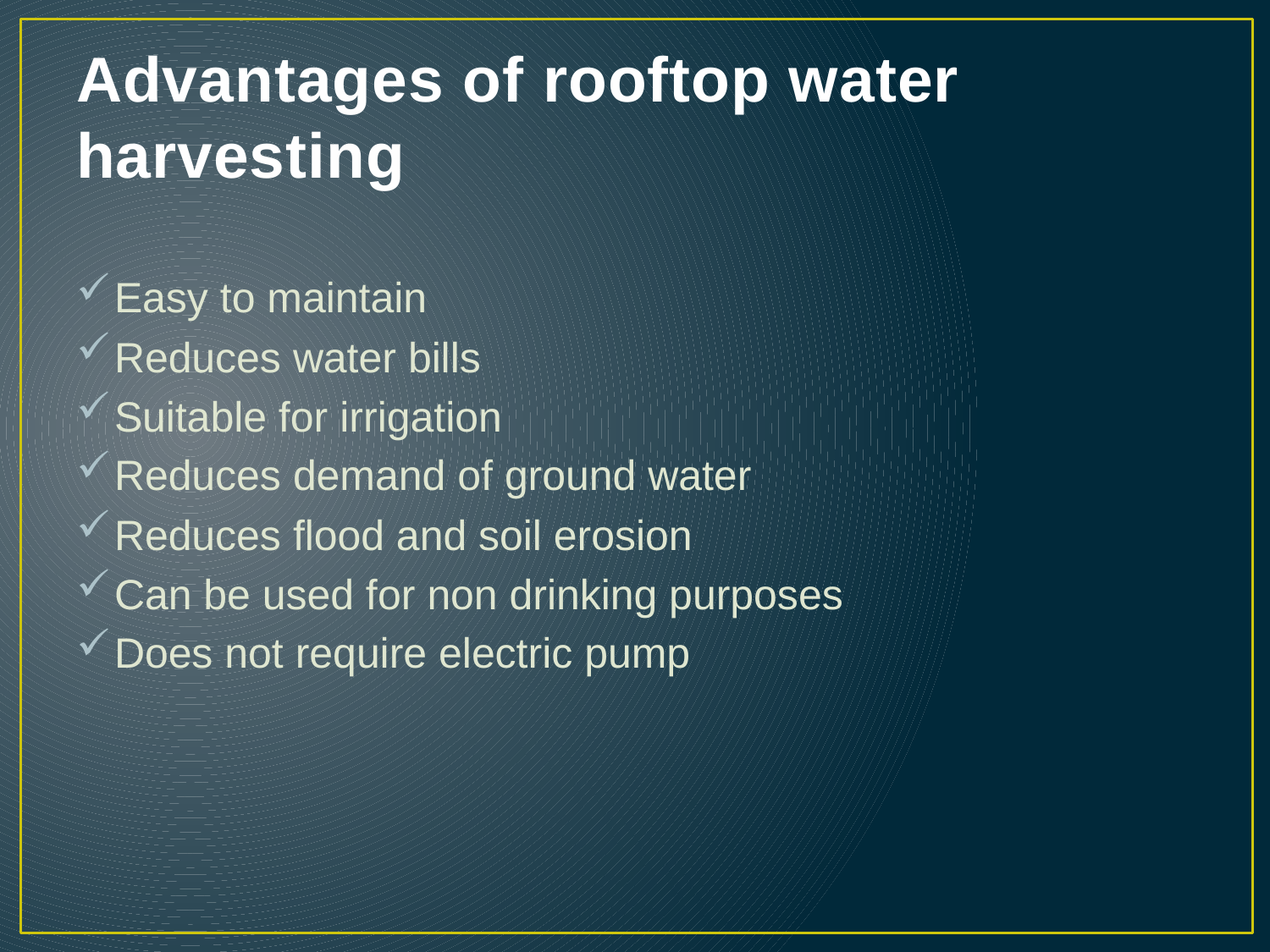

# Advantages of rooftop water harvesting
Easy to maintain
Reduces water bills
Suitable for irrigation
Reduces demand of ground water
Reduces flood and soil erosion
Can be used for non drinking purposes
Does not require electric pump